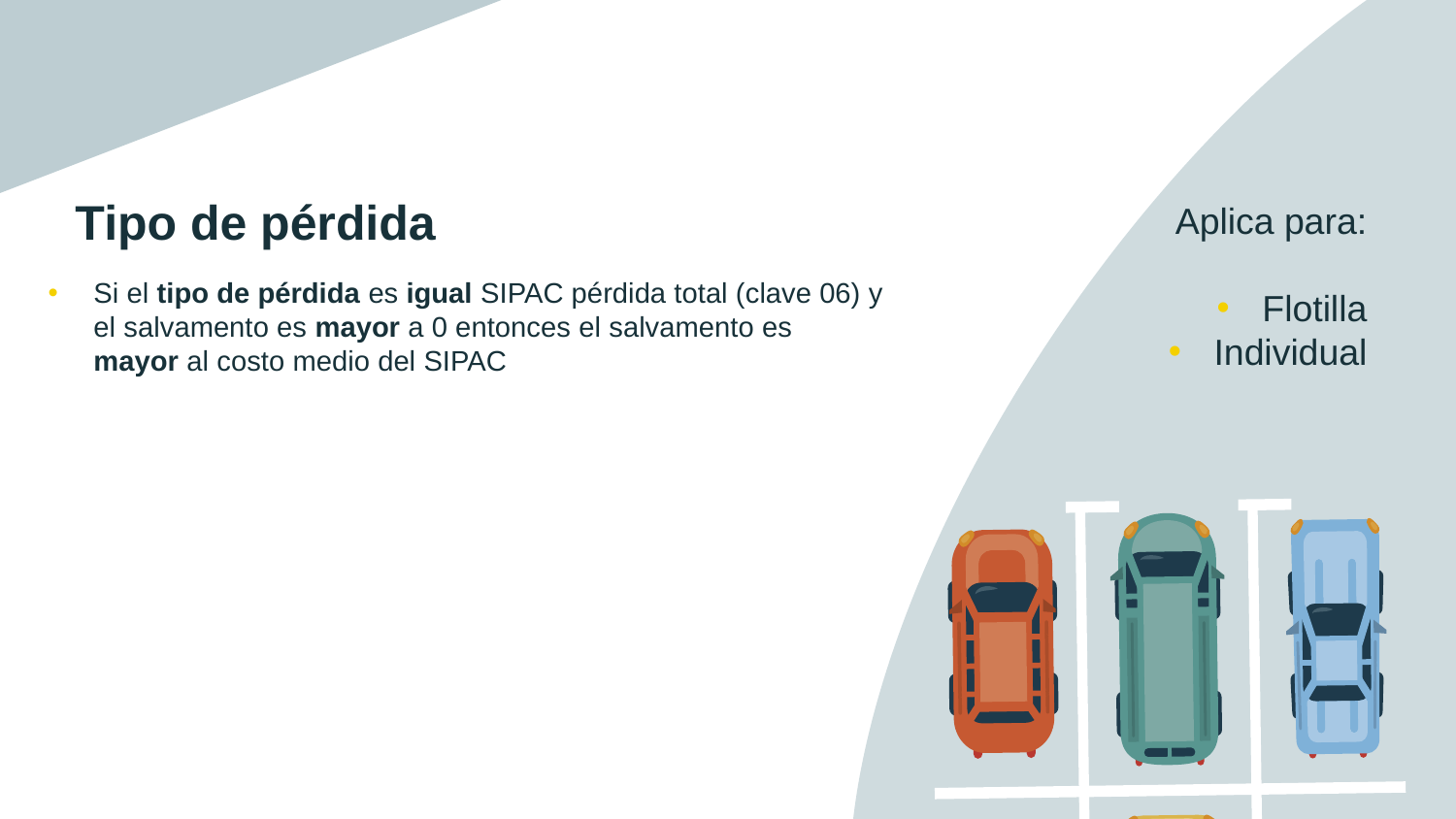

# Tipo de pérdida
Aplica para:

Flotilla
Individual

Si el tipo de pérdida es igual SIPAC pérdida total (clave 06) y el salvamento es mayor a 0 entonces el salvamento es mayor al costo medio del SIPAC